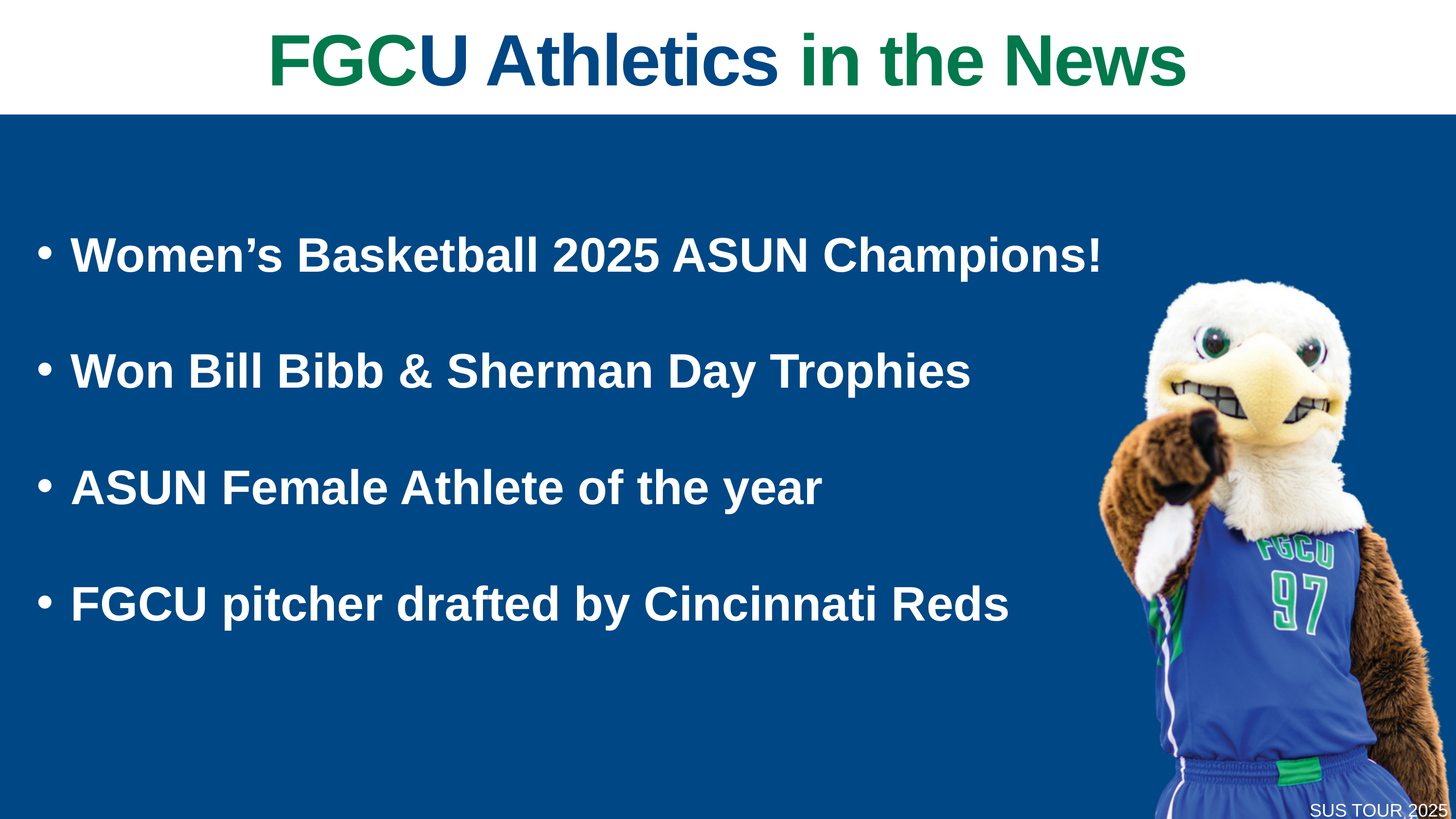

FGCU Athletics in the News

Women’s Basketball 2025 ASUN Champions!

Won Bill Bibb & Sherman Day Trophies

ASUN Female Athlete of the year

FGCU pitcher drafted by Cincinnati Reds
SUS TOUR 2025
SUS TOUR 2025